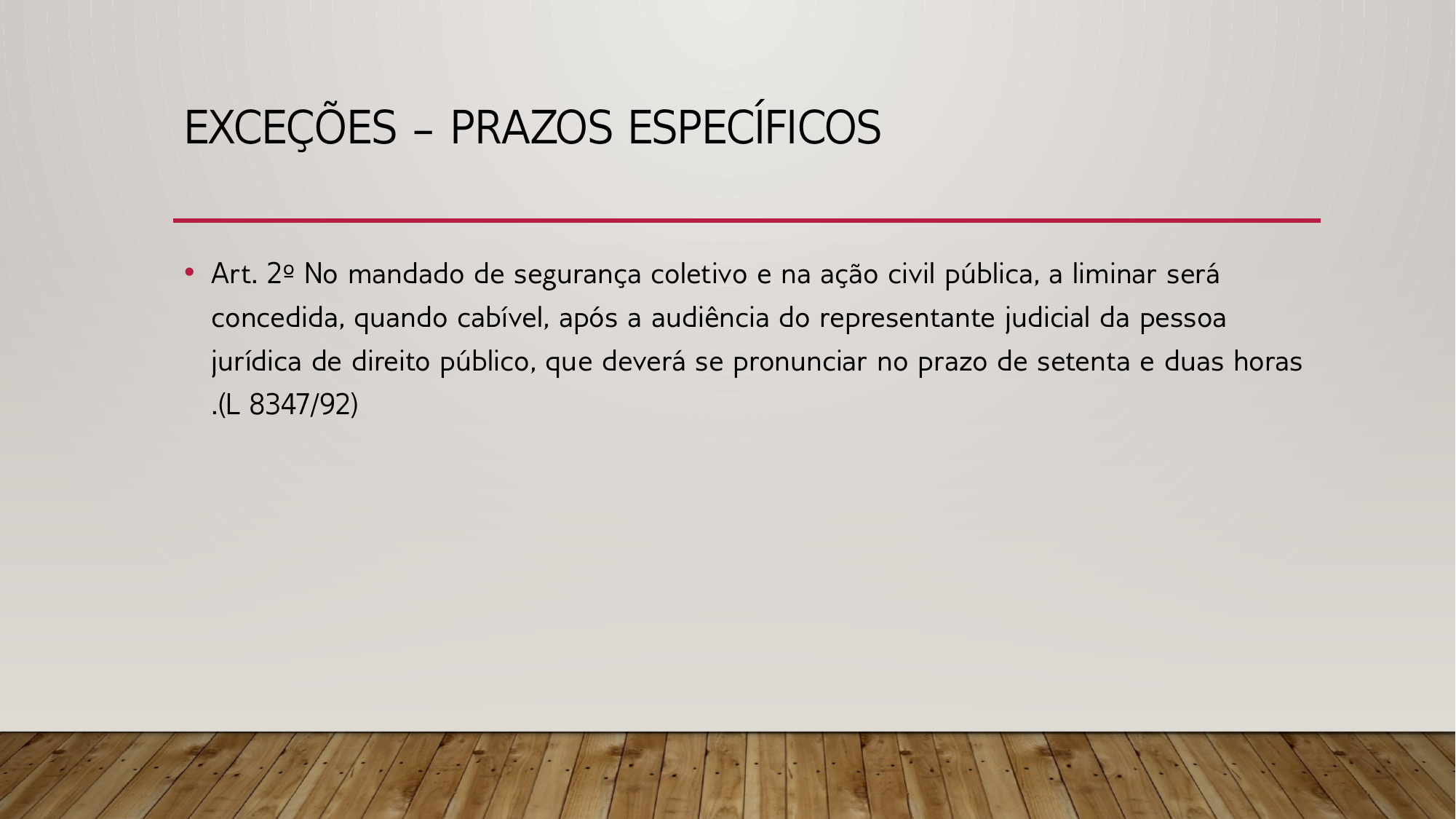

# Exceções – prazos específicos
Art. 2º No mandado de segurança coletivo e na ação civil pública, a liminar será concedida, quando cabível, após a audiência do representante judicial da pessoa jurídica de direito público, que deverá se pronunciar no prazo de setenta e duas horas .(L 8347/92)